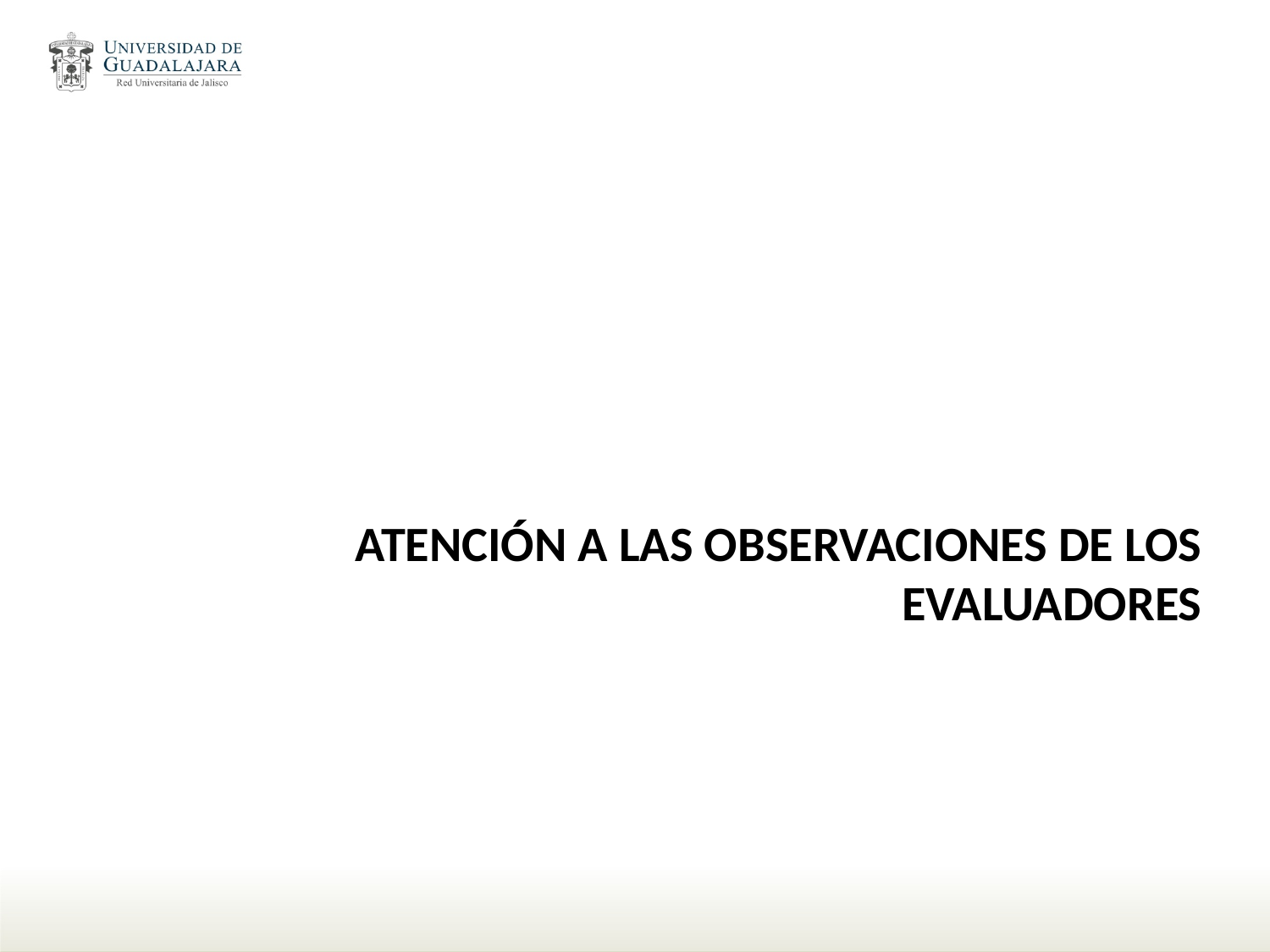

# ATENCIóN A LAS OBSERVACIONES DE LOS EVALUADORES